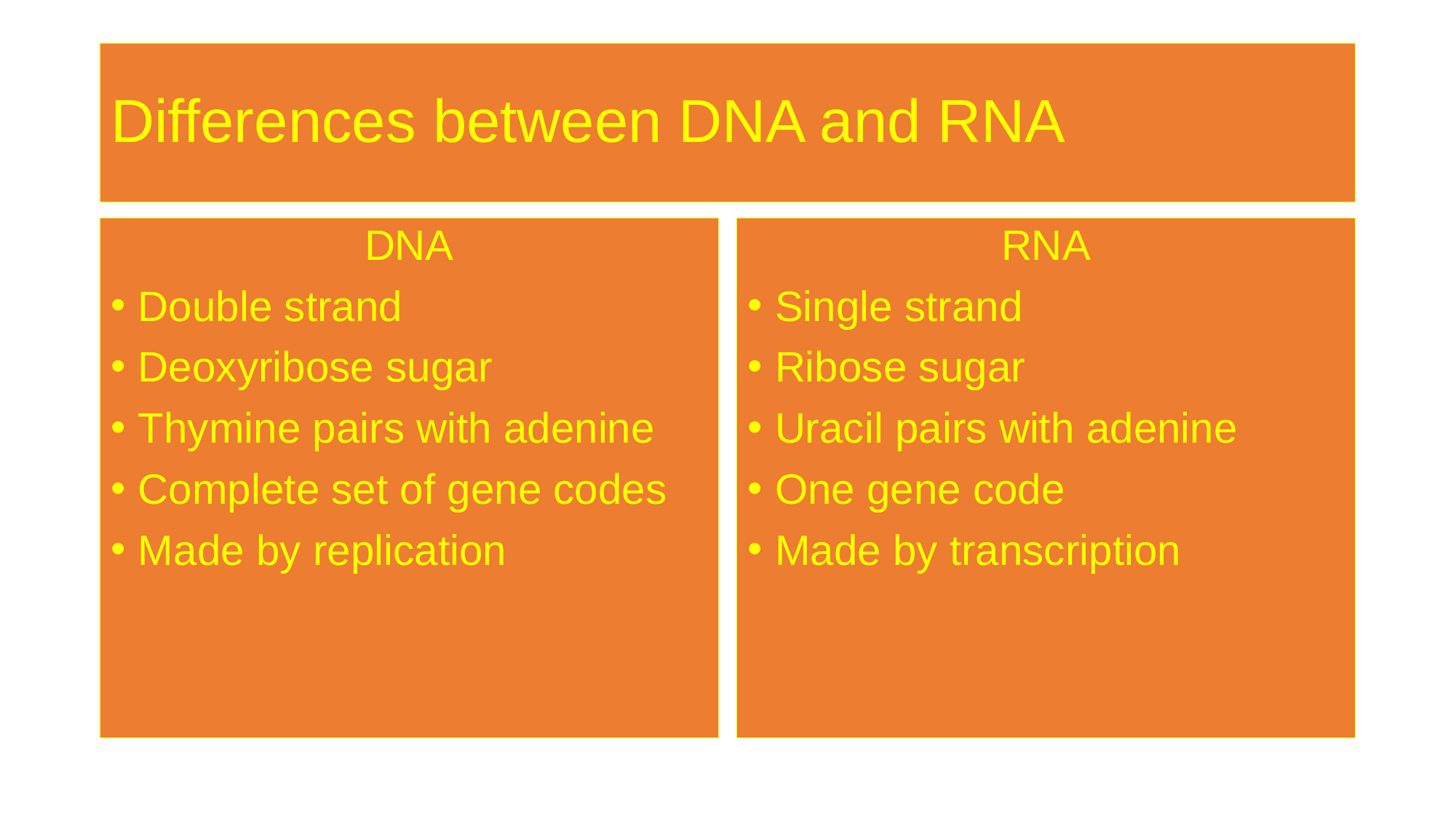

# Differences between DNA and RNA
DNA
Double strand
Deoxyribose sugar
Thymine pairs with adenine
Complete set of gene codes
Made by replication
RNA
Single strand
Ribose sugar
Uracil pairs with adenine
One gene code
Made by transcription